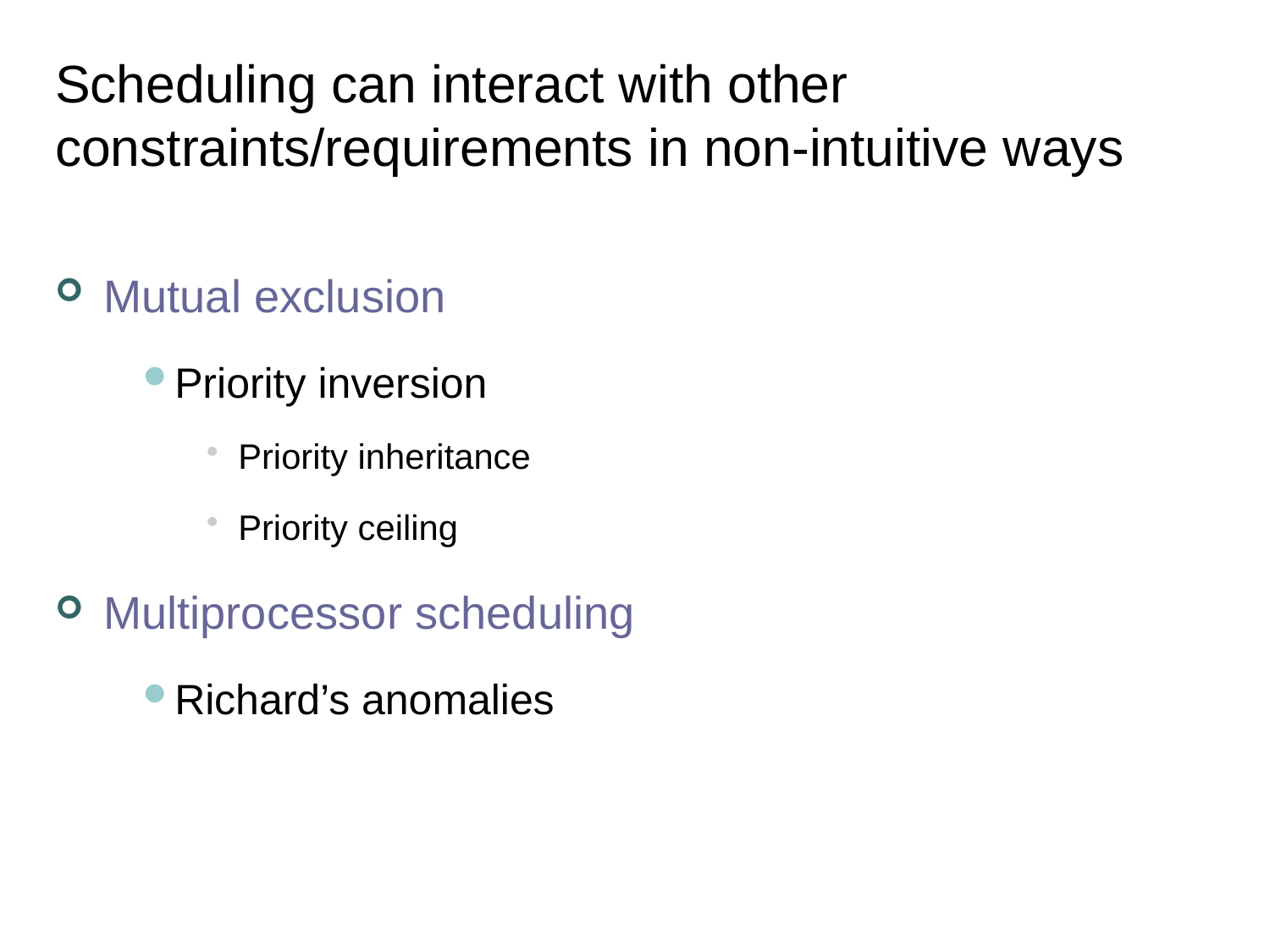

# Scheduling can interact with other constraints/requirements in non-intuitive ways
Mutual exclusion
Priority inversion
Priority inheritance
Priority ceiling
Multiprocessor scheduling
Richard’s anomalies